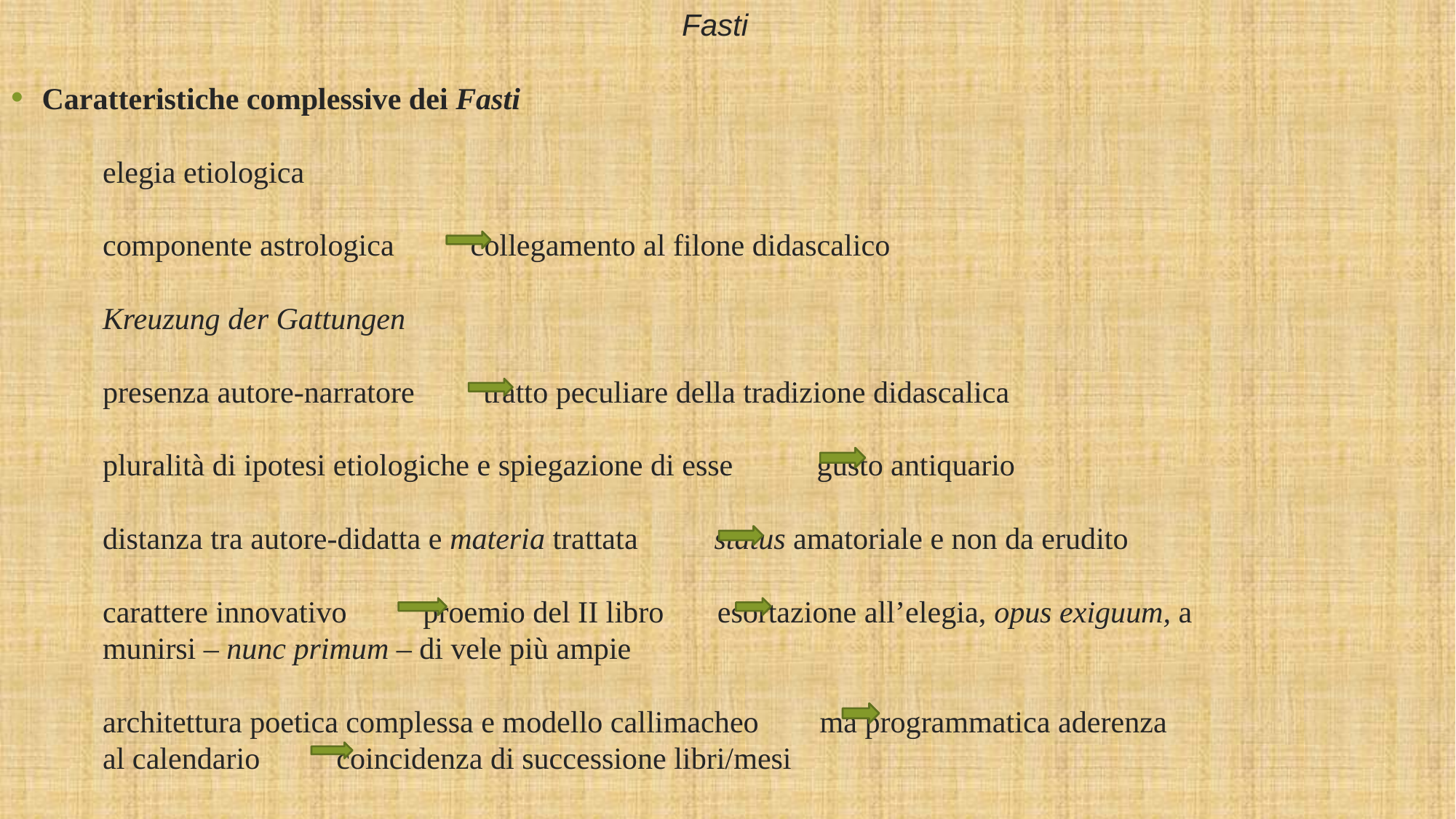

Fasti

Caratteristiche complessive dei Fasti

            elegia etiologica

            componente astrologica          collegamento al filone didascalico

            Kreuzung der Gattungen

            presenza autore-narratore         tratto peculiare della tradizione didascalica

            pluralità di ipotesi etiologiche e spiegazione di esse           gusto antiquario

            distanza tra autore-didatta e materia trattata          status amatoriale e non da erudito

            carattere innovativo          proemio del II libro       esortazione all’elegia, opus exiguum, a
            munirsi – nunc primum – di vele più ampie

            architettura poetica complessa e modello callimacheo        ma programmatica aderenza
            al calendario          coincidenza di successione libri/mesi